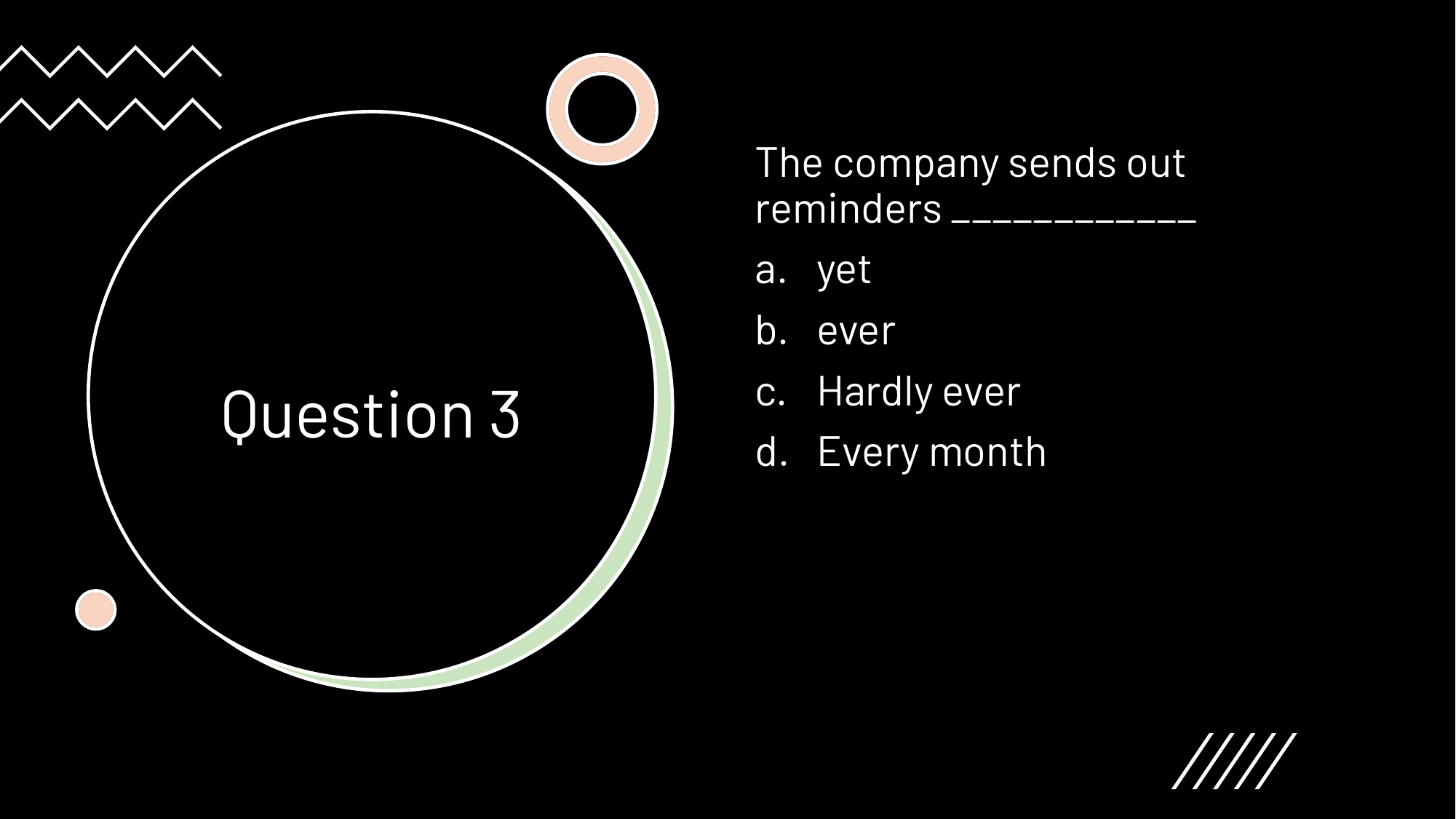

The company sends out reminders ____________
yet
ever
Hardly ever
Every month
# Question 3